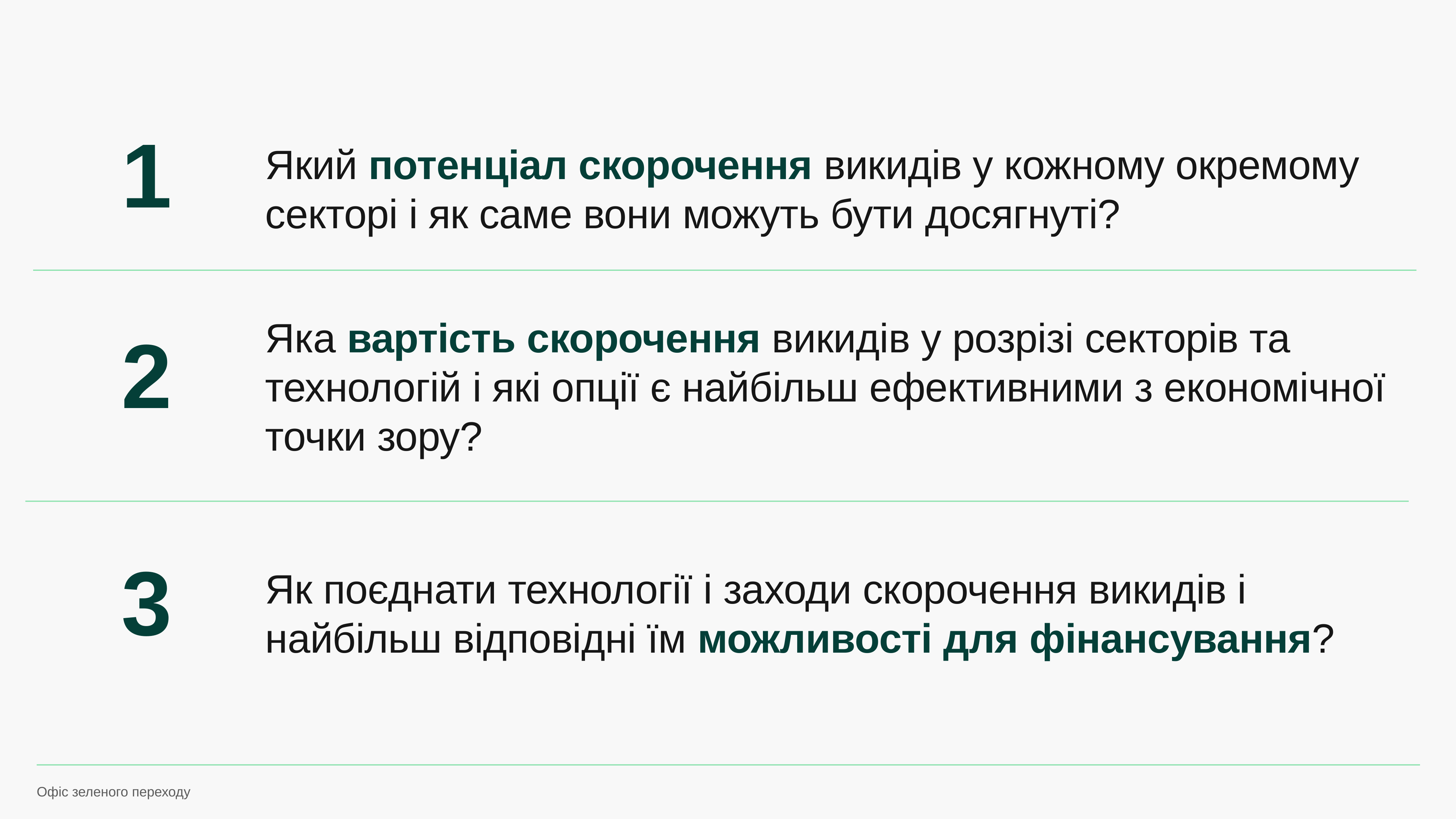

Який потенціал скорочення викидів у кожному окремому секторі і як саме вони можуть бути досягнуті?
1

Яка вартість скорочення викидів у розрізі секторів та технологій і які опції є найбільш ефективними з економічної точки зору?
2

Як поєднати технології і заходи скорочення викидів і найбільш відповідні їм можливості для фінансування?
3

Офіс зеленого переходу